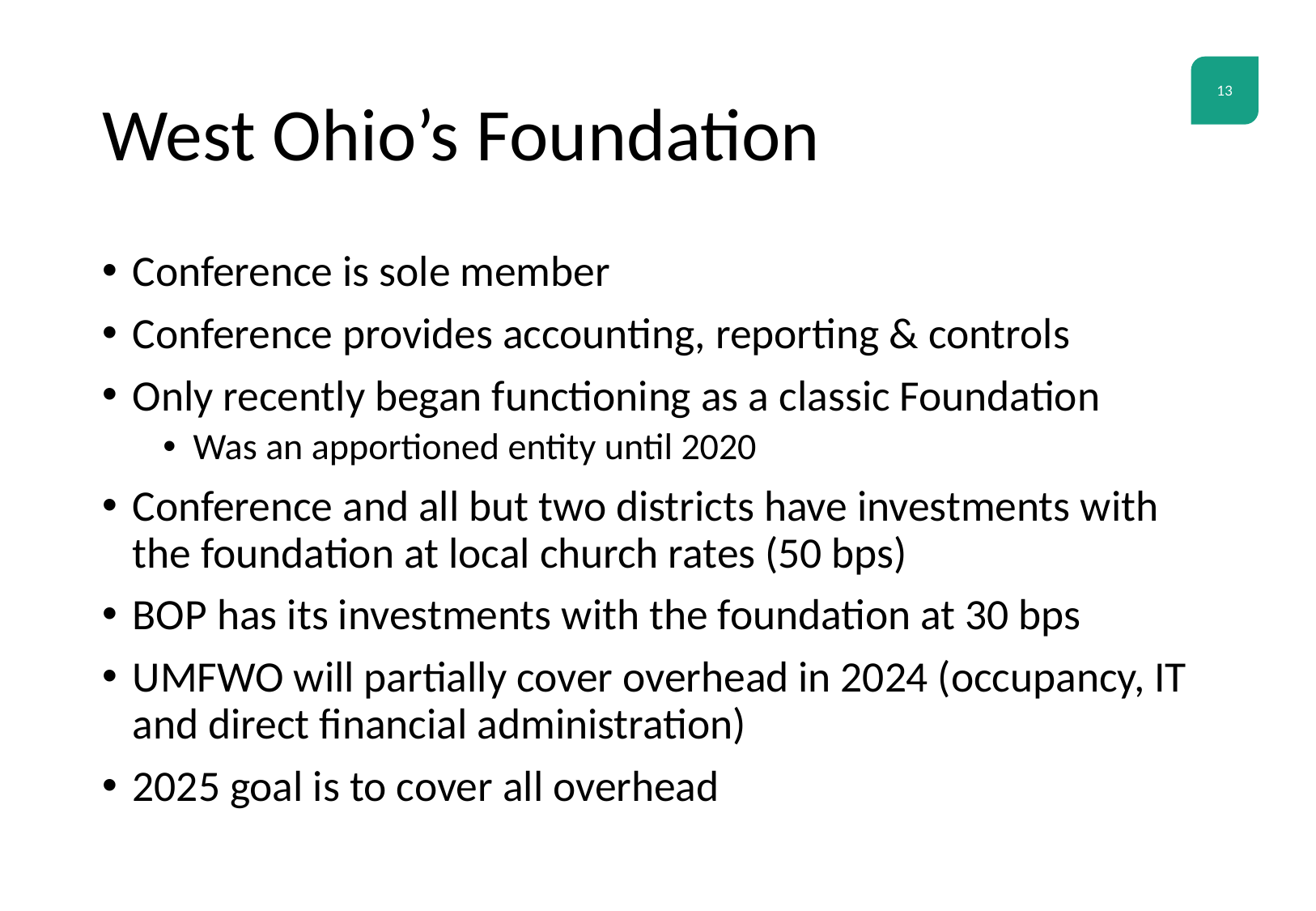

# West Ohio’s Foundation
Conference is sole member
Conference provides accounting, reporting & controls
Only recently began functioning as a classic Foundation
Was an apportioned entity until 2020
Conference and all but two districts have investments with the foundation at local church rates (50 bps)
BOP has its investments with the foundation at 30 bps
UMFWO will partially cover overhead in 2024 (occupancy, IT and direct financial administration)
2025 goal is to cover all overhead